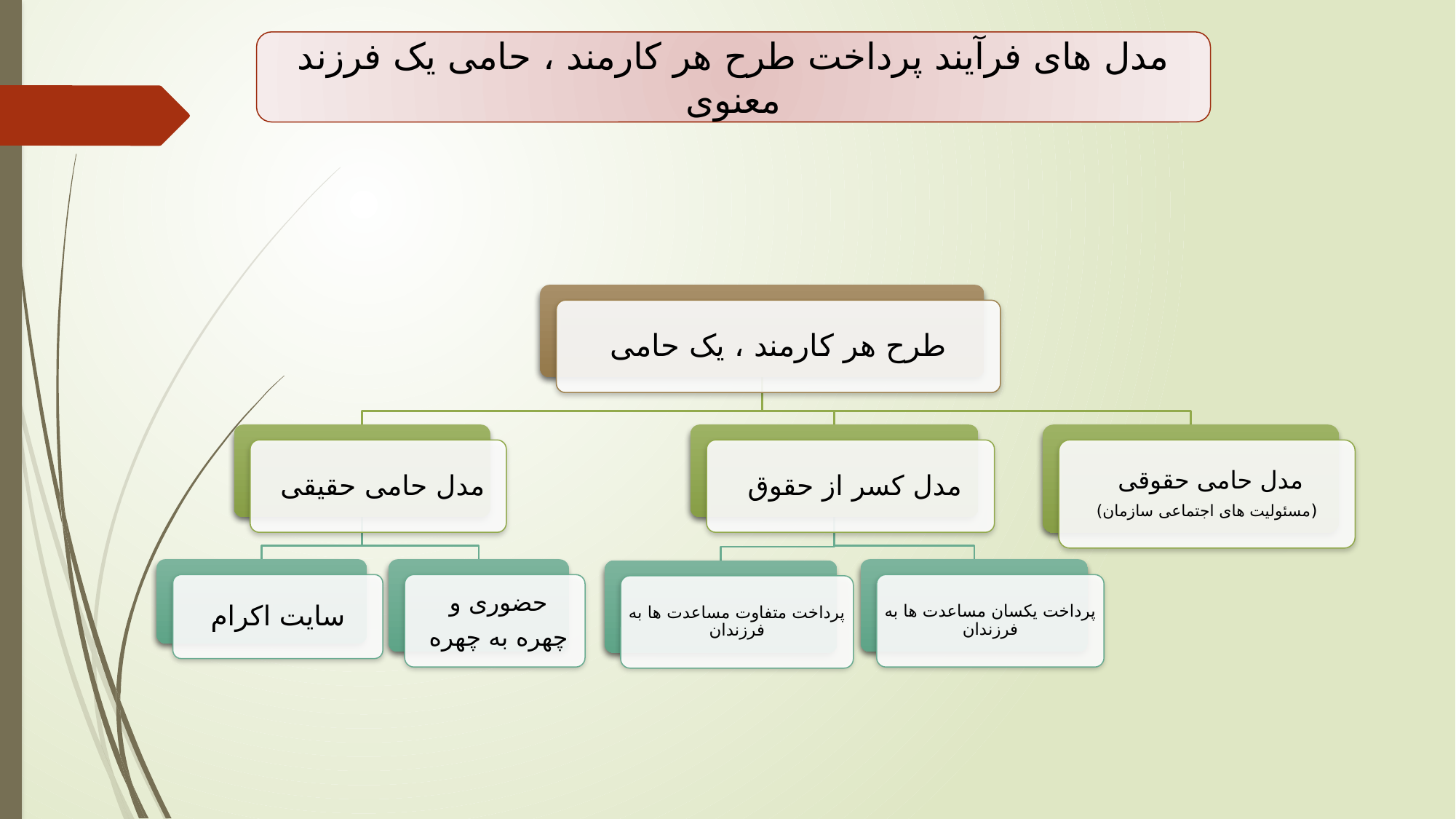

مدل های فرآیند پرداخت طرح هر کارمند ، حامی یک فرزند معنوی
طرح هر کارمند ، یک حامی
مدل حامی حقیقی
سایت اکرام
حضوری و
چهره به چهره
مدل کسر از حقوق
پرداخت متفاوت مساعدت ها به فرزندان
پرداخت یکسان مساعدت ها به فرزندان
مدل حامی حقوقی
(مسئولیت های اجتماعی سازمان)